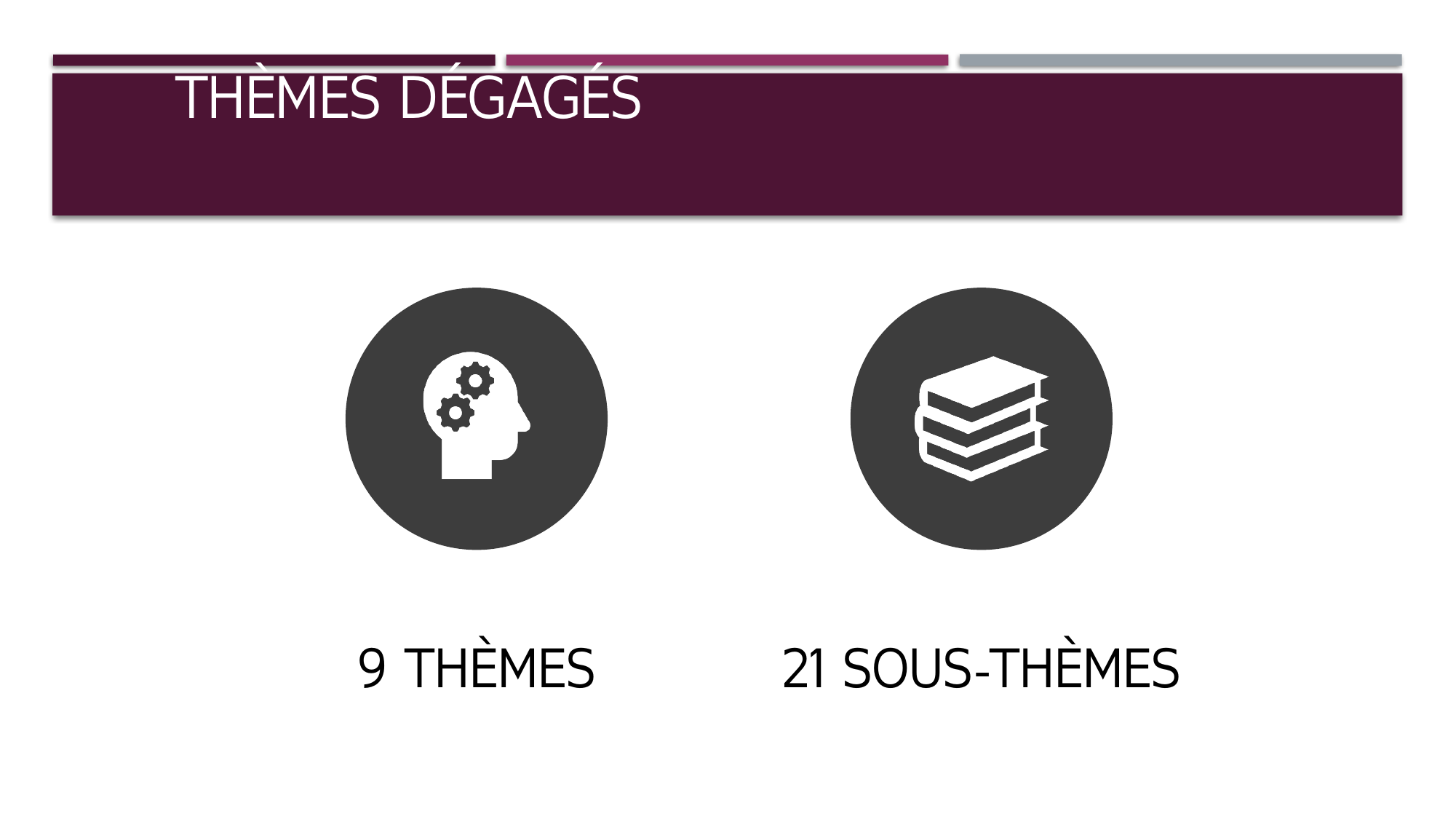

# Thèmes dégagés
9 thèmes
21 sous-thèmes